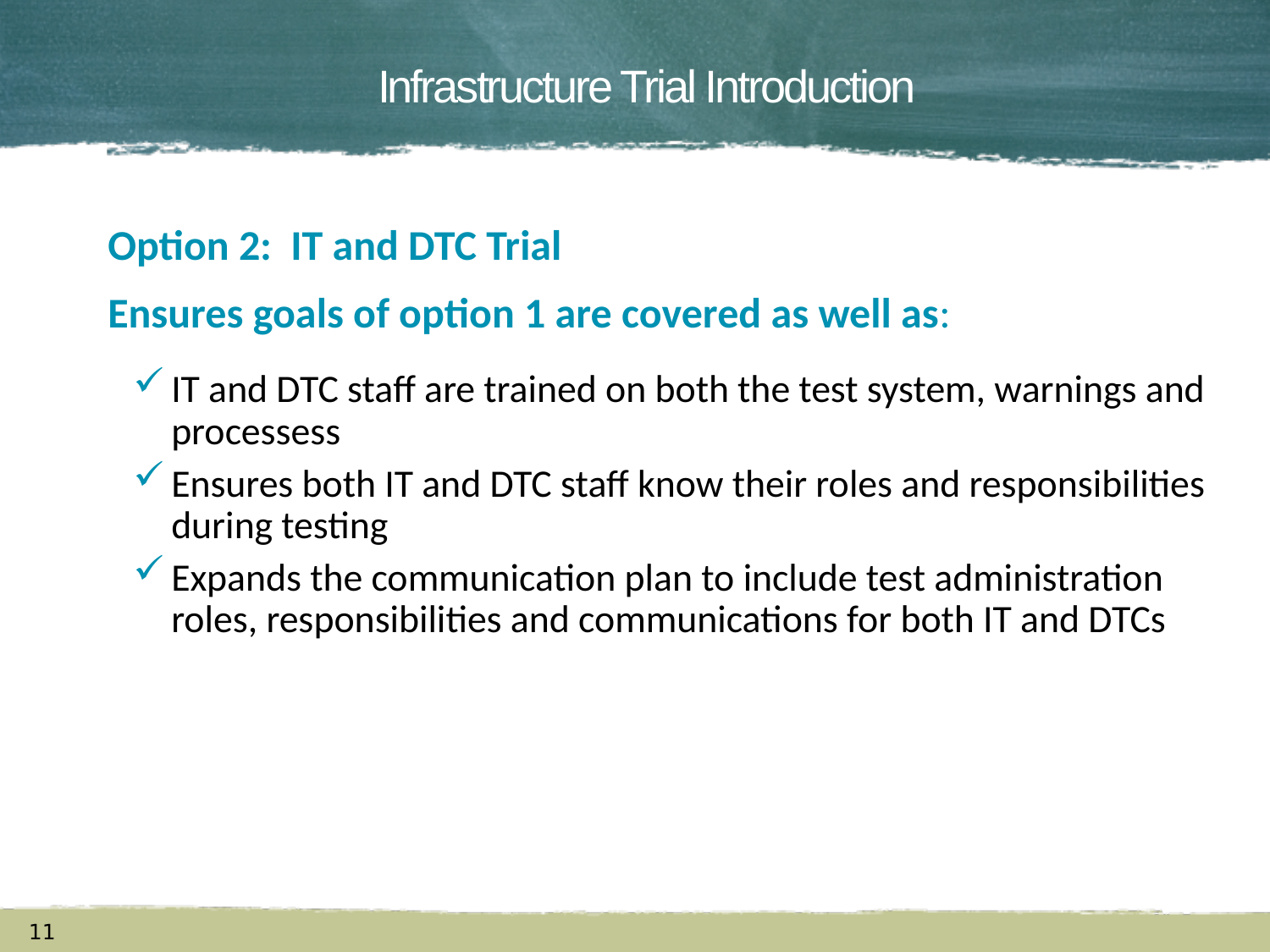

# Infrastructure Trial Introduction
Option 2:  IT and DTC Trial
Ensures goals of option 1 are covered as well as:
IT and DTC staff are trained on both the test system, warnings and processess
Ensures both IT and DTC staff know their roles and responsibilities during testing
Expands the communication plan to include test administration roles, responsibilities and communications for both IT and DTCs

11